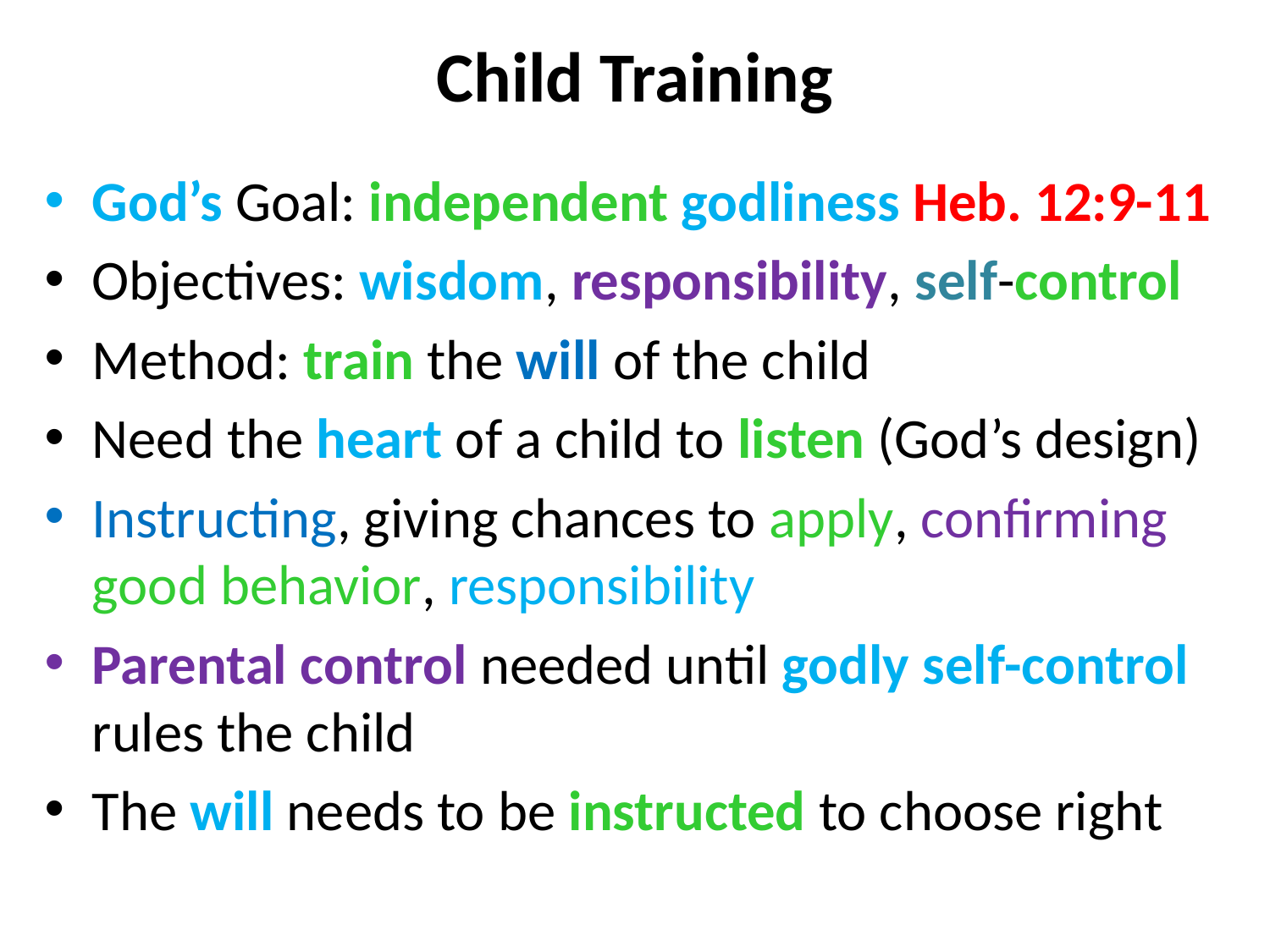

# Child Training
God’s Goal: independent godliness Heb. 12:9-11
Objectives: wisdom, responsibility, self-control
Method: train the will of the child
Need the heart of a child to listen (God’s design)
Instructing, giving chances to apply, confirming good behavior, responsibility
Parental control needed until godly self-control rules the child
The will needs to be instructed to choose right